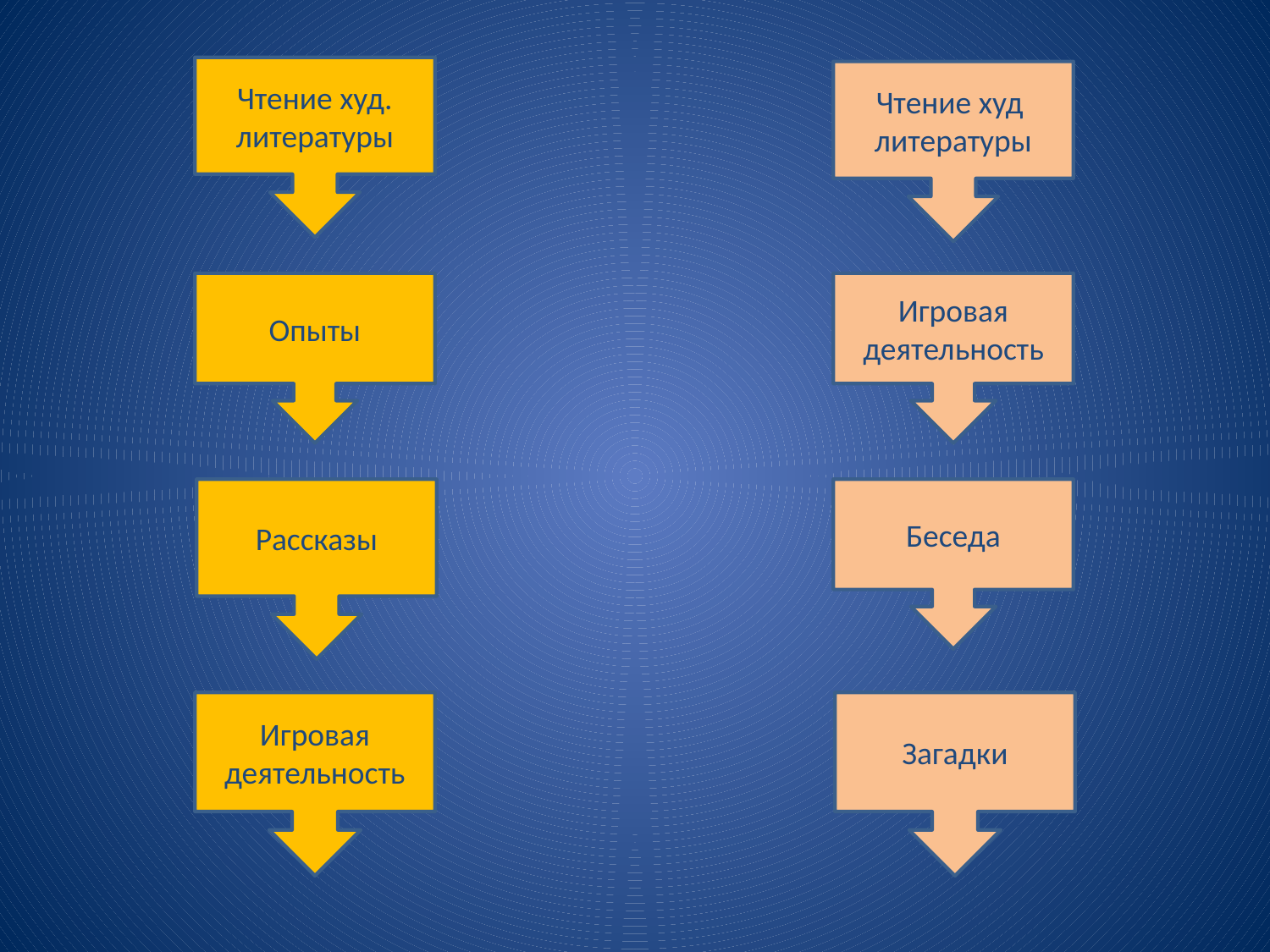

Чтение худ. литературы
Чтение худ
литературы
Опыты
Игровая деятельность
Беседа
Рассказы
Игровая деятельность
Загадки